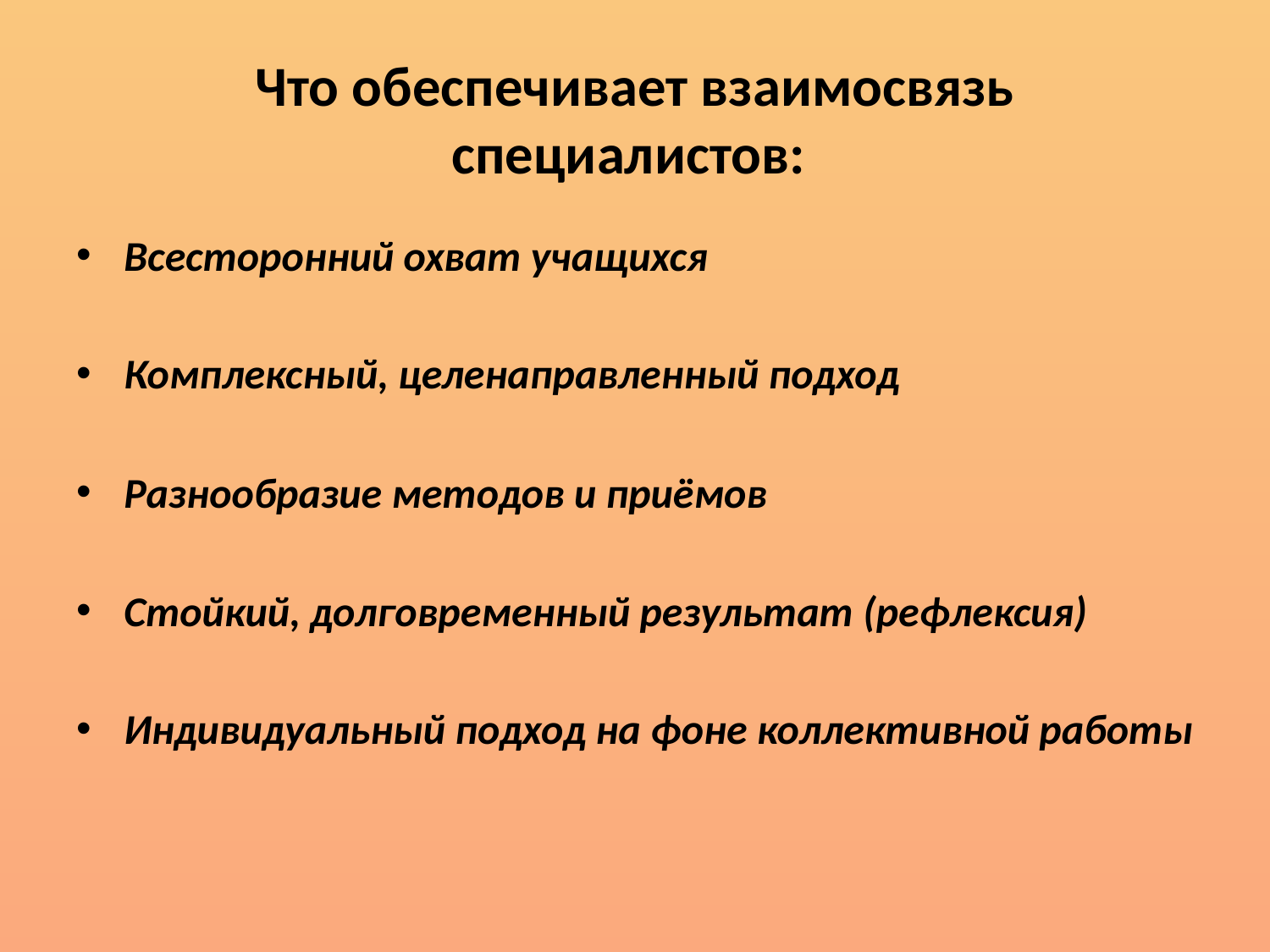

# Что обеспечивает взаимосвязь специалистов:
Всесторонний охват учащихся

Комплексный, целенаправленный подход

Разнообразие методов и приёмов

Стойкий, долговременный результат (рефлексия)

Индивидуальный подход на фоне коллективной работы